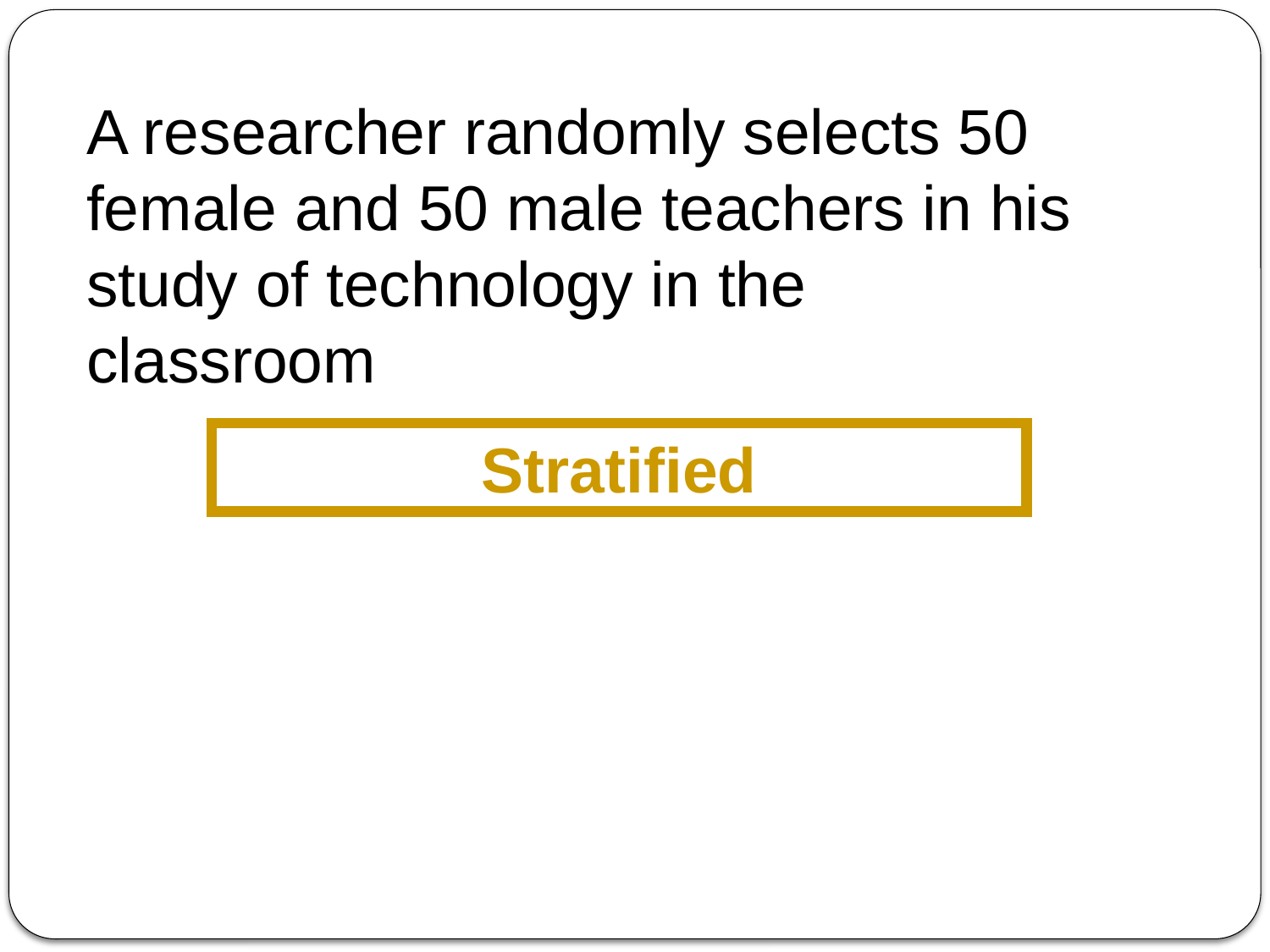

A researcher randomly selects 50 female and 50 male teachers in his study of technology in the classroom

Stratified